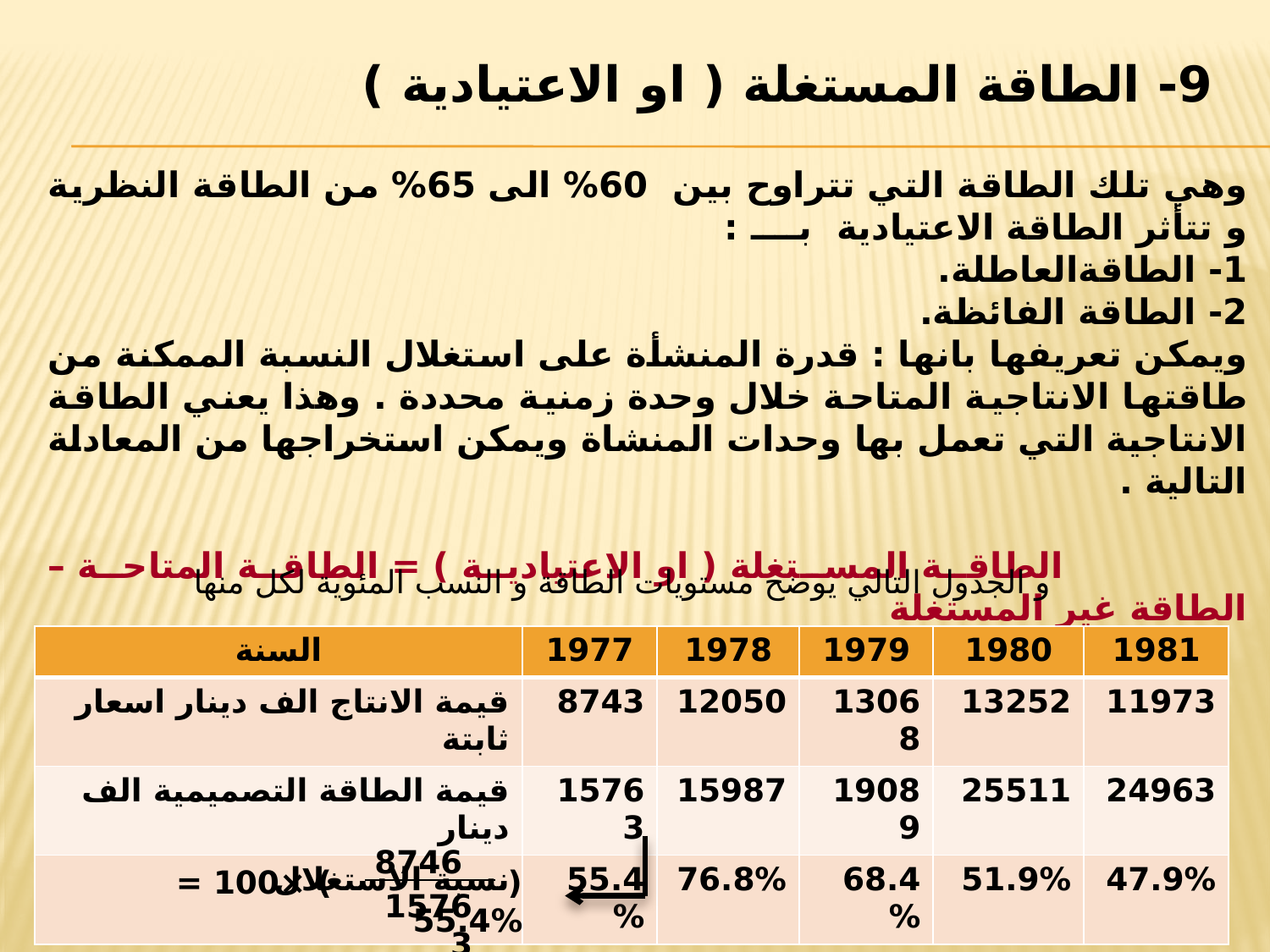

9- الطاقة المستغلة ( او الاعتيادية )
وهي تلك الطاقة التي تتراوح بين  60% الى 65% من الطاقة النظرية و تتأثر الطاقة الاعتيادية  بــــ :
1- الطاقةالعاطلة.
2- الطاقة الفائظة.
ويمكن تعريفها بانها : قدرة المنشأة على استغلال النسبة الممكنة من طاقتها الانتاجية المتاحة خلال وحدة زمنية محددة . وهذا يعني الطاقة الانتاجية التي تعمل بها وحدات المنشاة ويمكن استخراجها من المعادلة التالية .

               الطاقة المستغلة ( او الاعتيادية ) = الطاقة المتاحة – الطاقة غير المستغلة
و الجدول التالي يوضح مستويات الطاقة و النسب المئوية لكل منها
| السنة | 1977 | 1978 | 1979 | 1980 | 1981 |
| --- | --- | --- | --- | --- | --- |
| قيمة الانتاج الف دينار اسعار ثابتة | 8743 | 12050 | 13068 | 13252 | 11973 |
| قيمة الطاقة التصميمية الف دينار | 15763 | 15987 | 19089 | 25511 | 24963 |
| نسبة الاستغلال | 55.4% | 76.8% | 68.4% | 51.9% | 47.9% |
8746
(                ) ×100 = 55.4%
15763